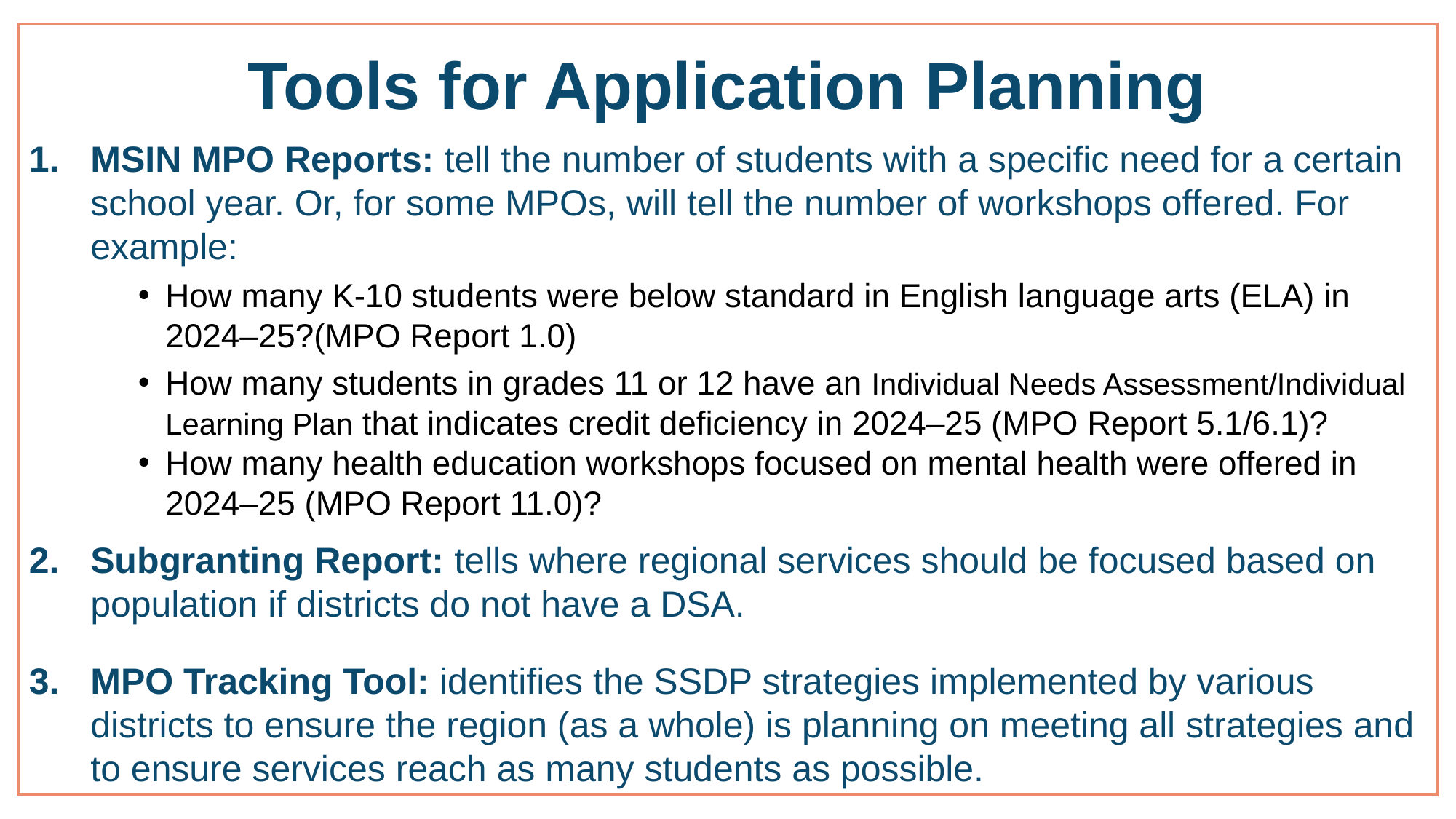

# Tools for Application Planning
MSIN MPO Reports: tell the number of students with a specific need for a certain school year. Or, for some MPOs, will tell the number of workshops offered. For example:
How many K-10 students were below standard in English language arts (ELA) in 2024–25?(MPO Report 1.0)
How many students in grades 11 or 12 have an Individual Needs Assessment/Individual Learning Plan that indicates credit deficiency in 2024–25 (MPO Report 5.1/6.1)?
How many health education workshops focused on mental health were offered in
2024–25 (MPO Report 11.0)?
Subgranting Report: tells where regional services should be focused based on population if districts do not have a DSA.
MPO Tracking Tool: identifies the SSDP strategies implemented by various districts to ensure the region (as a whole) is planning on meeting all strategies and to ensure services reach as many students as possible.